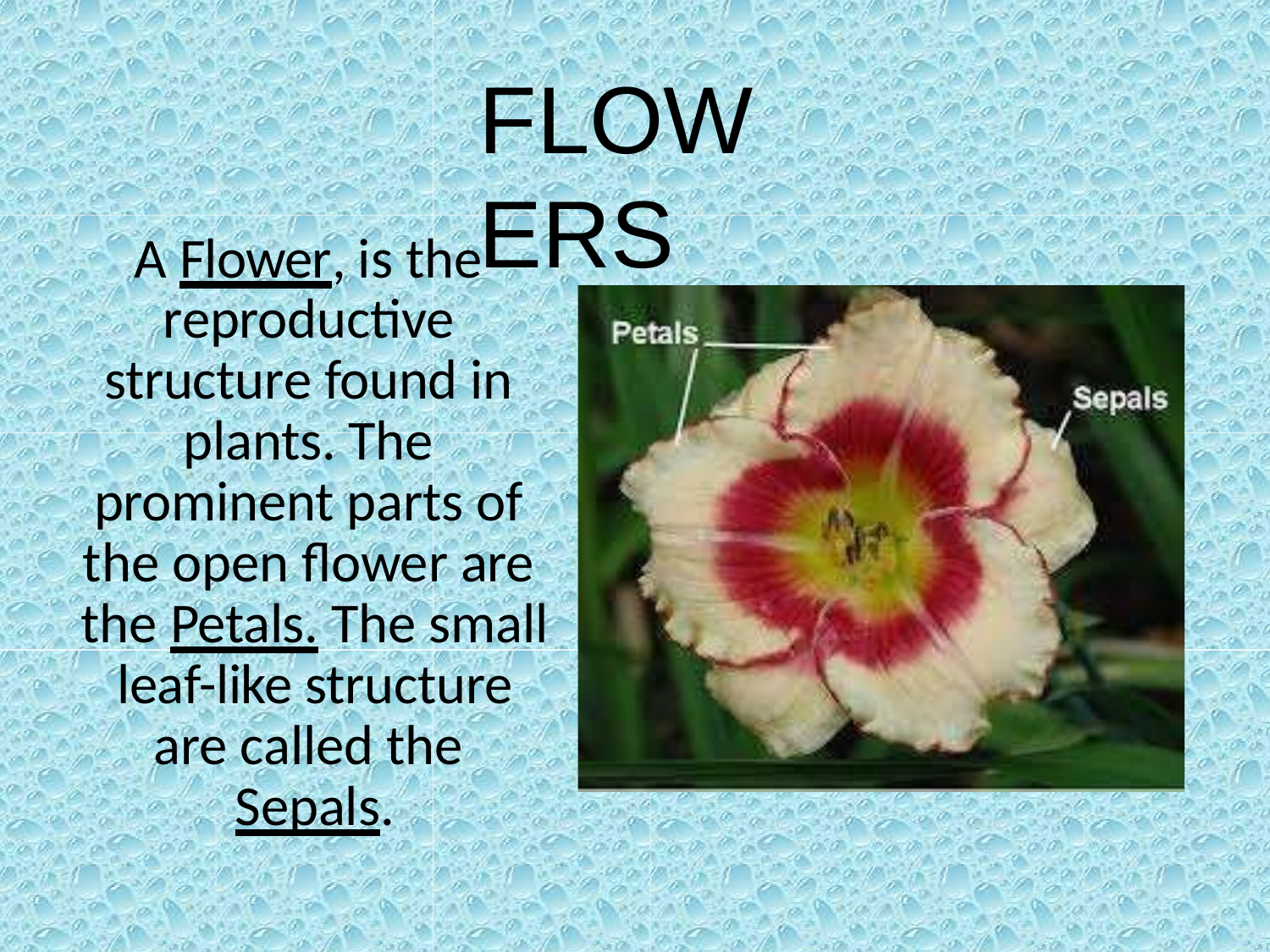

# FLOWERS
A Flower, is the  reproductive  structure found in  plants. The  prominent parts of  the open flower are  the Petals. The small  leaf-like structure  are called the  Sepals.